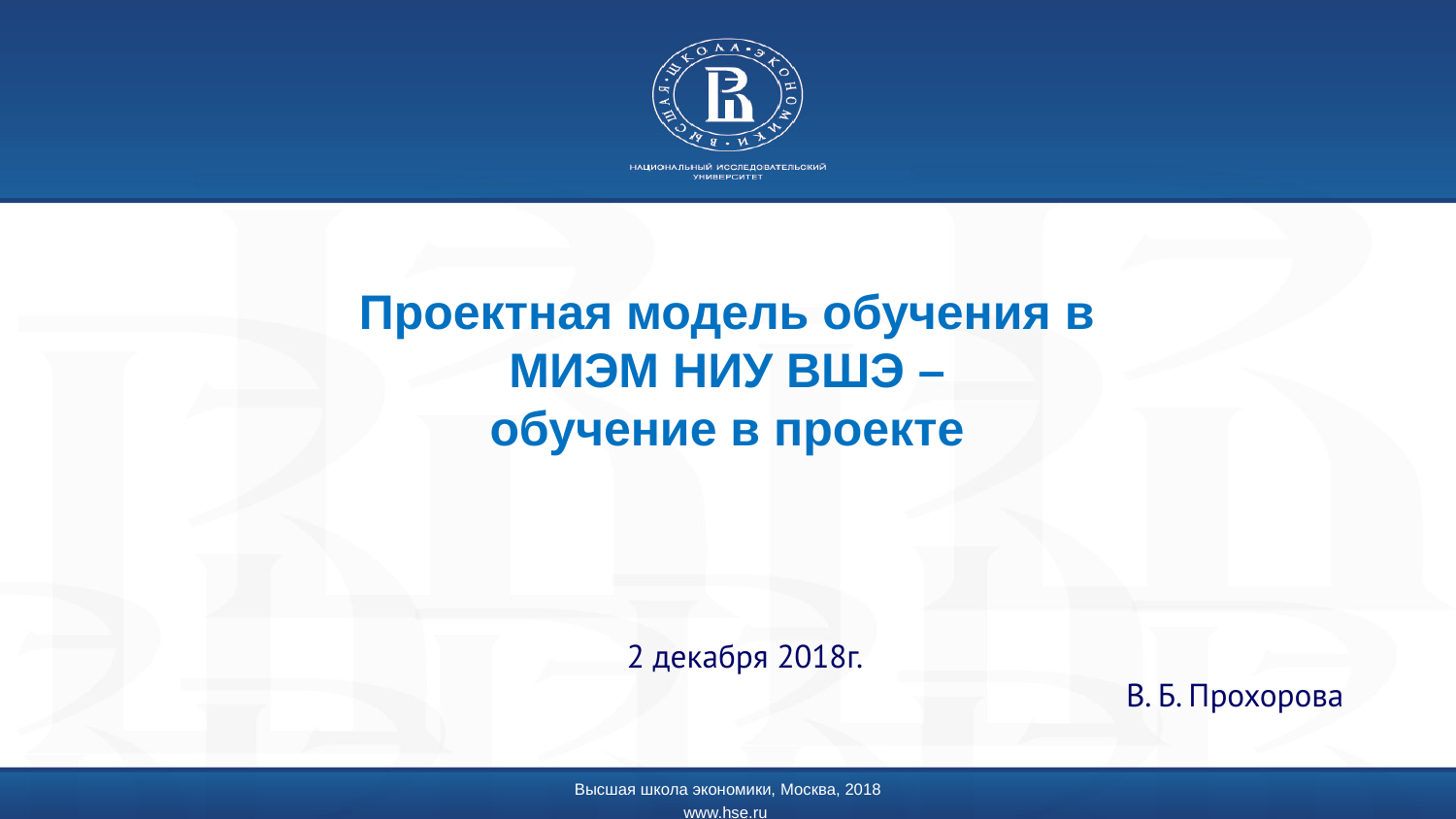

Проектная модель обучения в
МИЭМ НИУ ВШЭ –
обучение в проекте

2 декабря 2018г.
В. Б. Прохорова
Высшая школа экономики, Москва, 2018
www.hse.ru